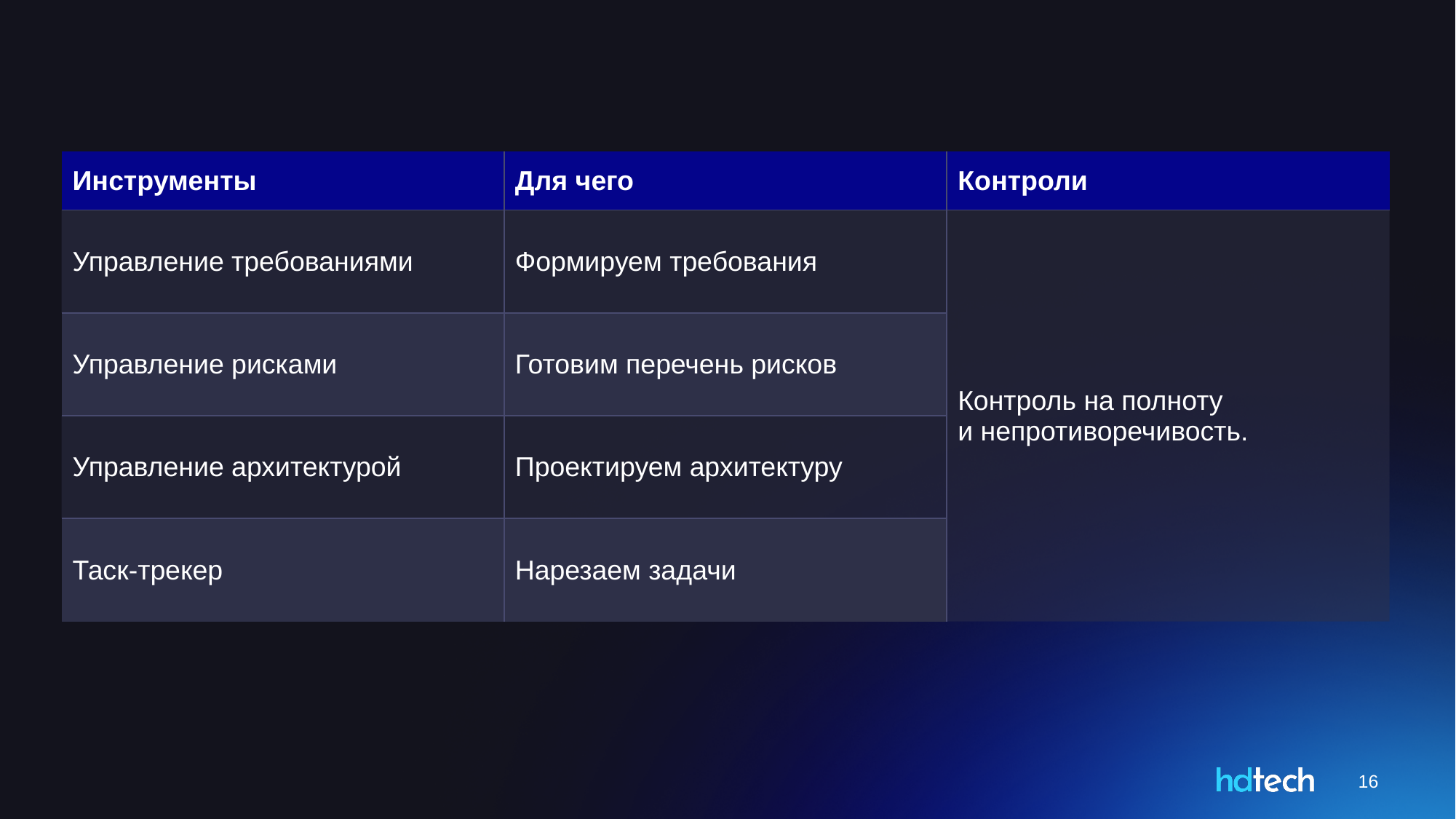

| Инструменты | Для чего | Контроли |
| --- | --- | --- |
| Управление требованиями | Формируем требования | Контроль на полноту и непротиворечивость. |
| Управление рисками | Готовим перечень рисков |  |
| Управление архитектурой | Проектируем архитектуру |  |
| Таск-трекер | Нарезаем задачи |  |
16